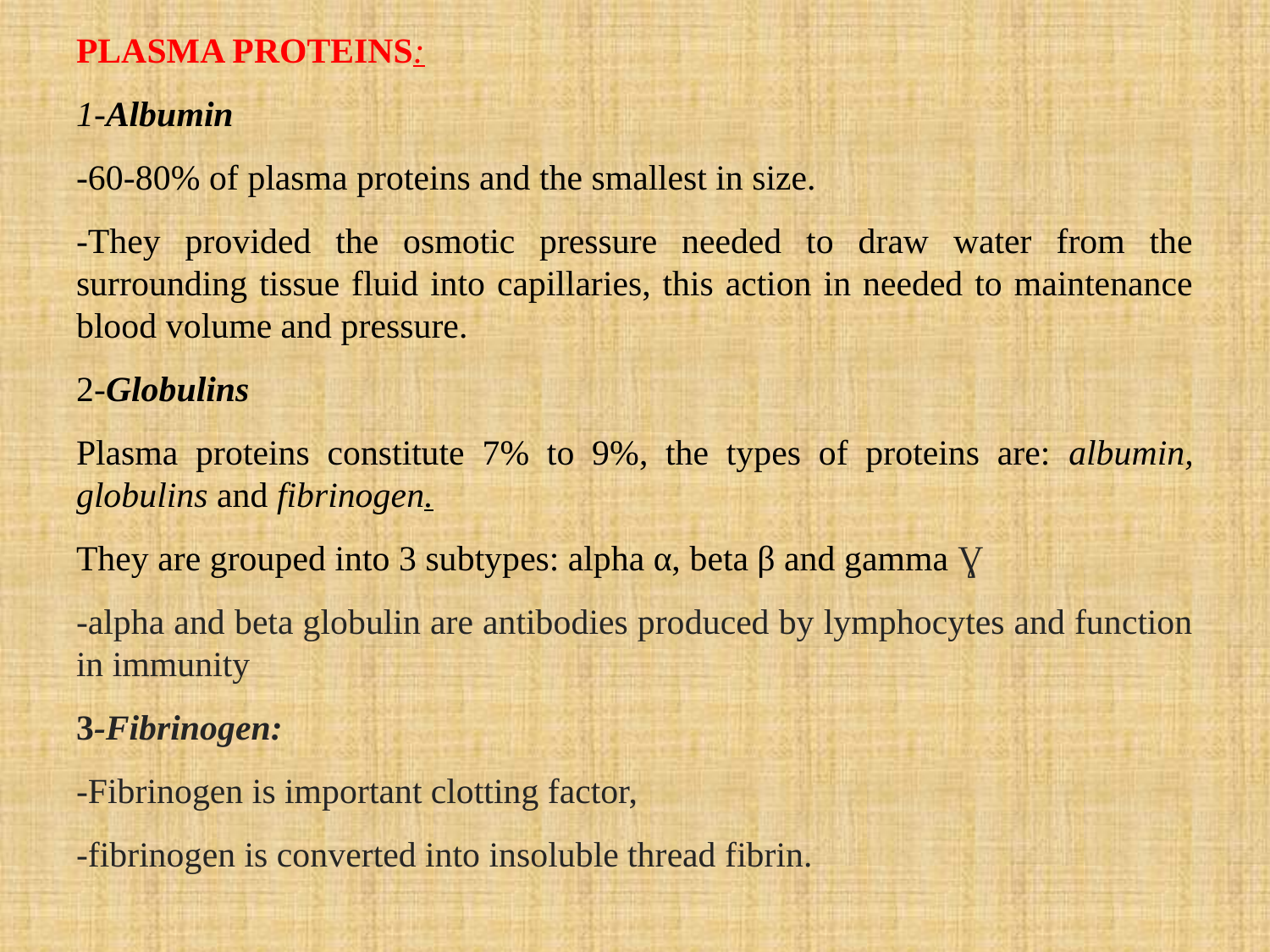

PLASMA PROTEINS:
1-Albumin
-60-80% of plasma proteins and the smallest in size.
-They provided the osmotic pressure needed to draw water from the surrounding tissue fluid into capillaries, this action in needed to maintenance blood volume and pressure.
2-Globulins
Plasma proteins constitute 7% to 9%, the types of proteins are: albumin, globulins and fibrinogen.
They are grouped into 3 subtypes: alpha α, beta β and gamma Ɣ
-alpha and beta globulin are antibodies produced by lymphocytes and function in immunity
3-Fibrinogen:
-Fibrinogen is important clotting factor,
-fibrinogen is converted into insoluble thread fibrin.